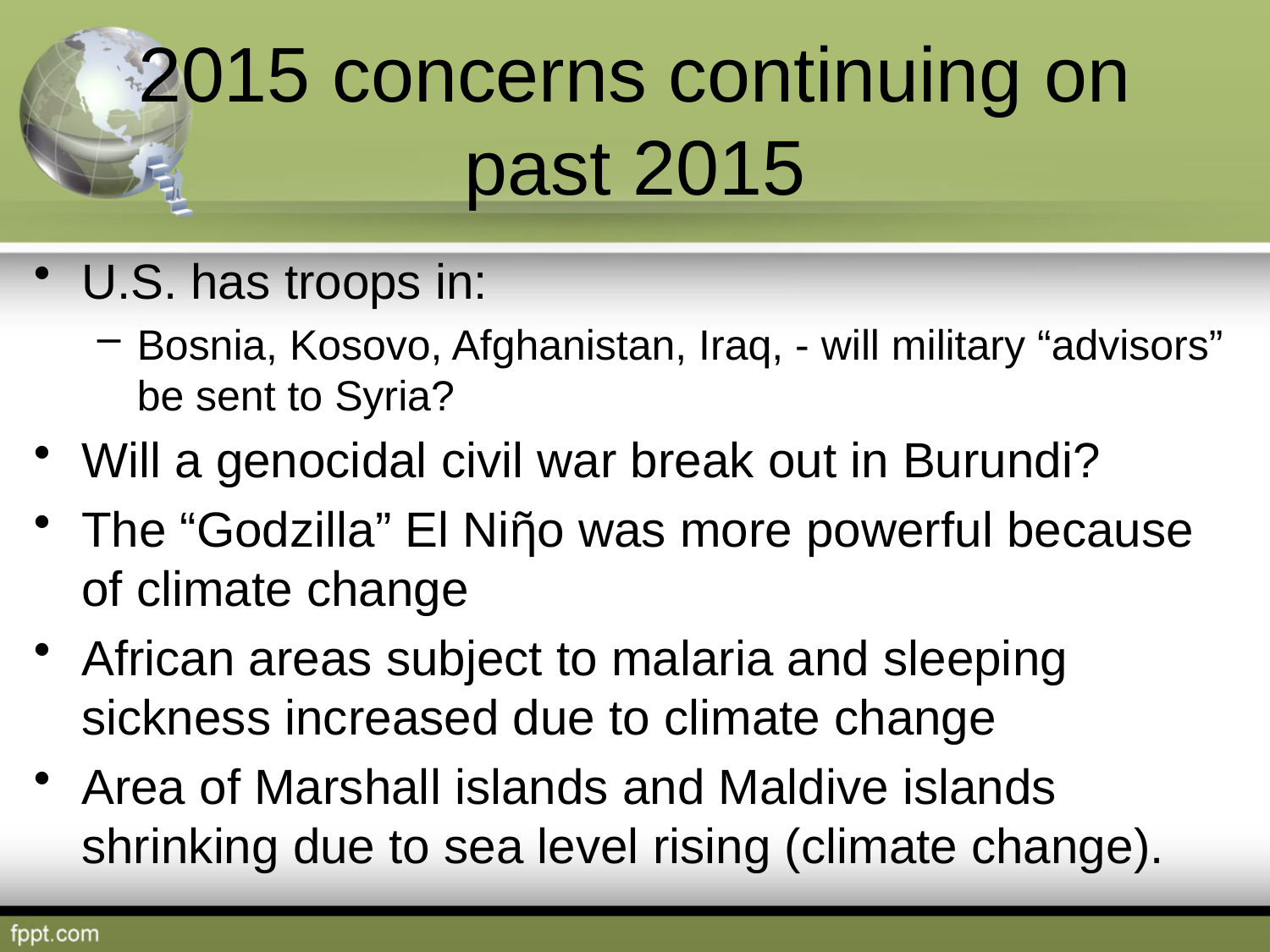

# 2015 concerns continuing on past 2015
U.S. has troops in:
Bosnia, Kosovo, Afghanistan, Iraq, - will military “advisors” be sent to Syria?
Will a genocidal civil war break out in Burundi?
The “Godzilla” El Niῆo was more powerful because of climate change
African areas subject to malaria and sleeping sickness increased due to climate change
Area of Marshall islands and Maldive islands shrinking due to sea level rising (climate change).